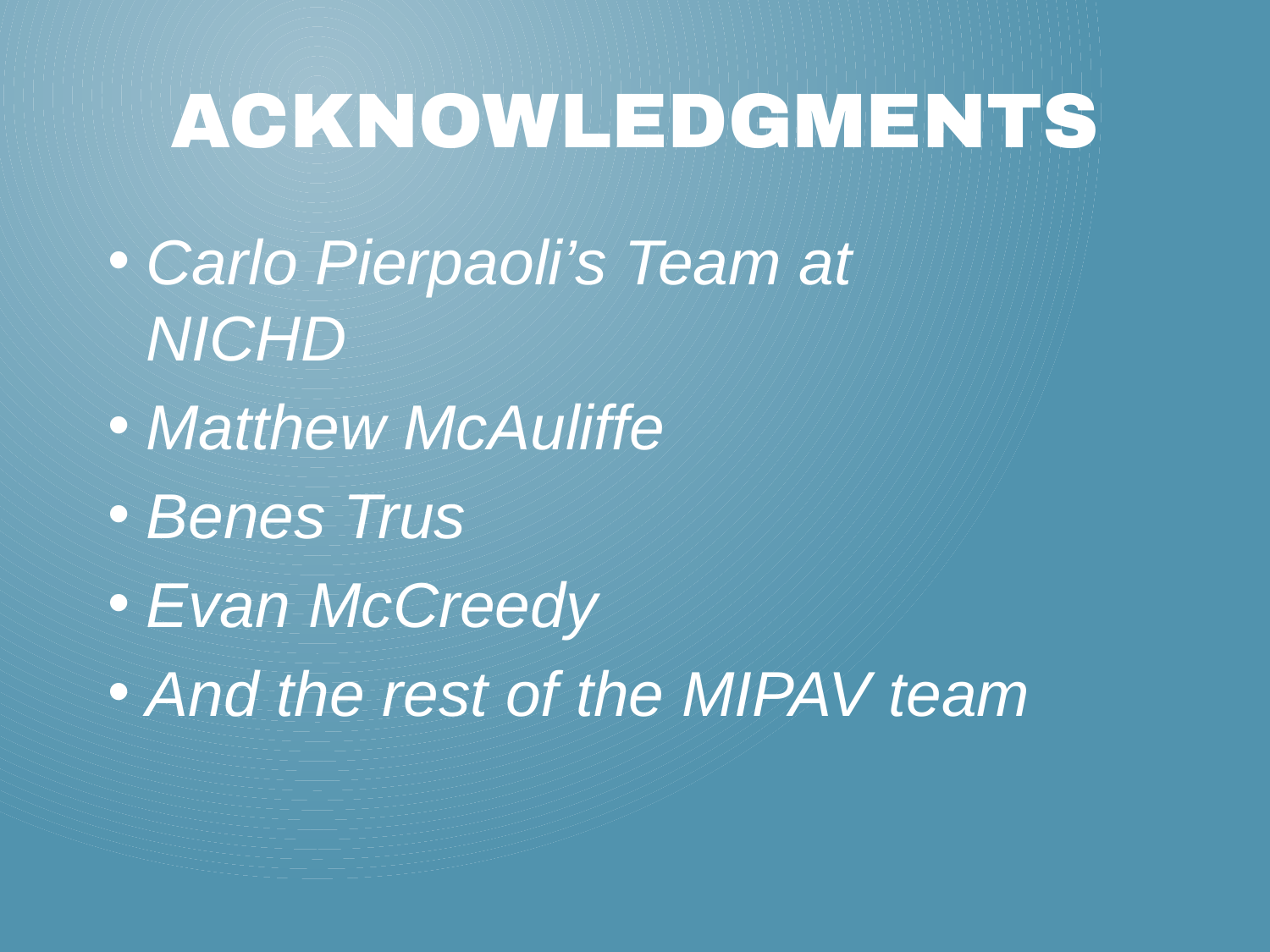

# Acknowledgments
Carlo Pierpaoli’s Team at NICHD
Matthew McAuliffe
Benes Trus
Evan McCreedy
And the rest of the MIPAV team